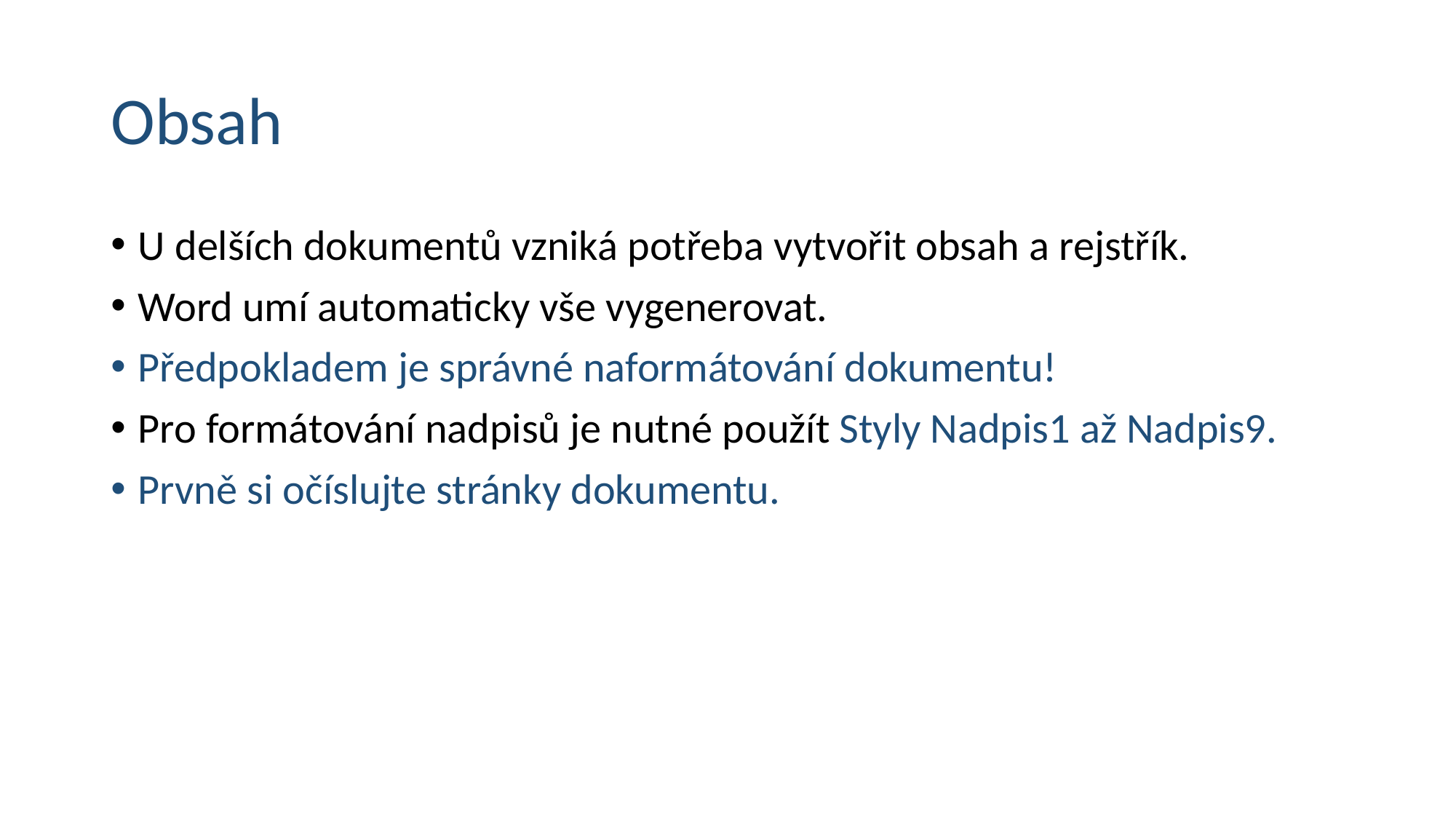

# Obsah
U delších dokumentů vzniká potřeba vytvořit obsah a rejstřík.
Word umí automaticky vše vygenerovat.
Předpokladem je správné naformátování dokumentu!
Pro formátování nadpisů je nutné použít Styly Nadpis1 až Nadpis9.
Prvně si očíslujte stránky dokumentu.